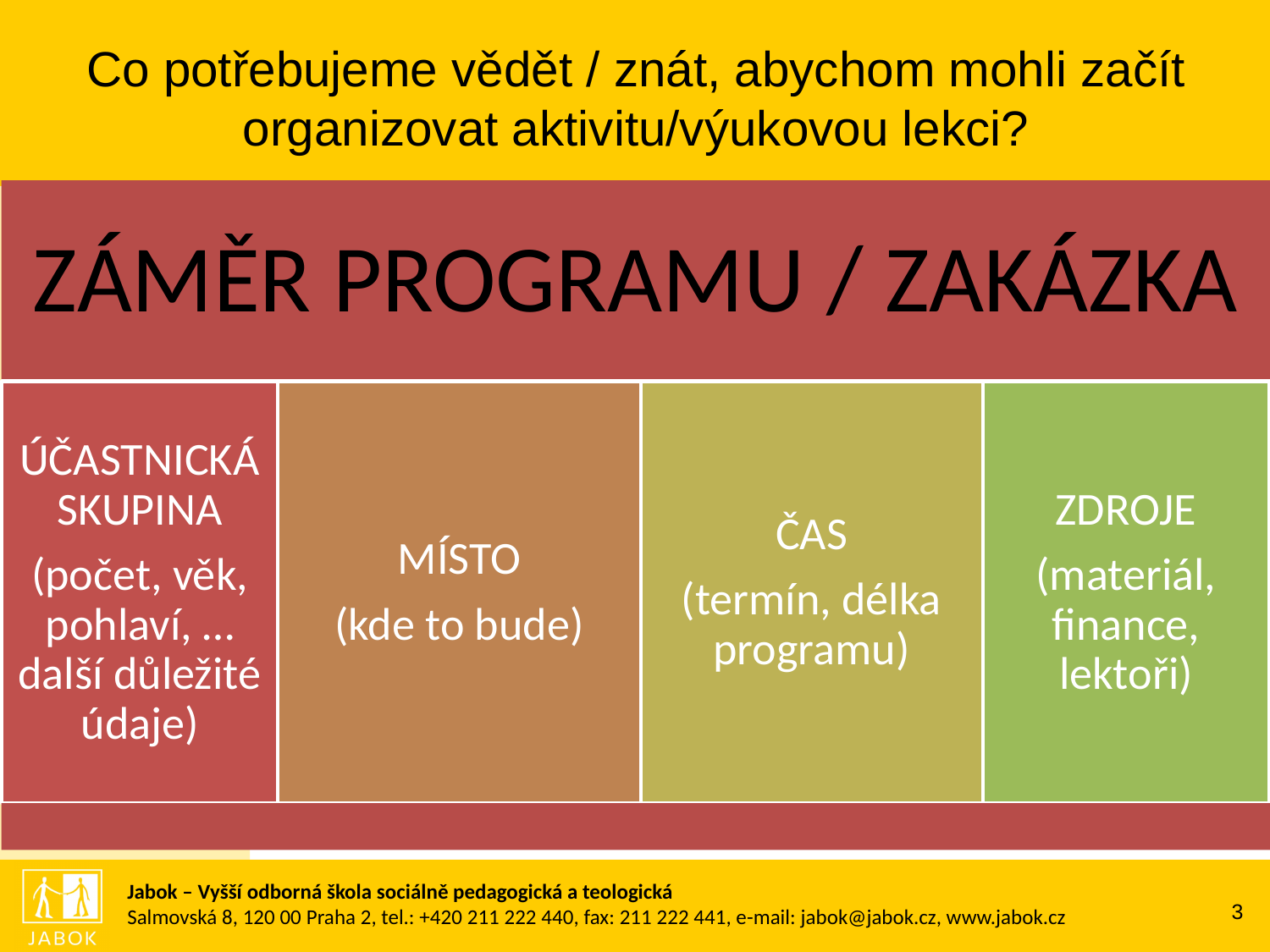

# Co potřebujeme vědět / znát, abychom mohli začít organizovat aktivitu/výukovou lekci?
ZÁMĚR PROGRAMU / ZAKÁZKA
ÚČASTNICKÁ SKUPINA
(počet, věk, pohlaví, … další důležité údaje)
MÍSTO
(kde to bude)
ČAS
(termín, délka programu)
ZDROJE
(materiál, finance, lektoři)